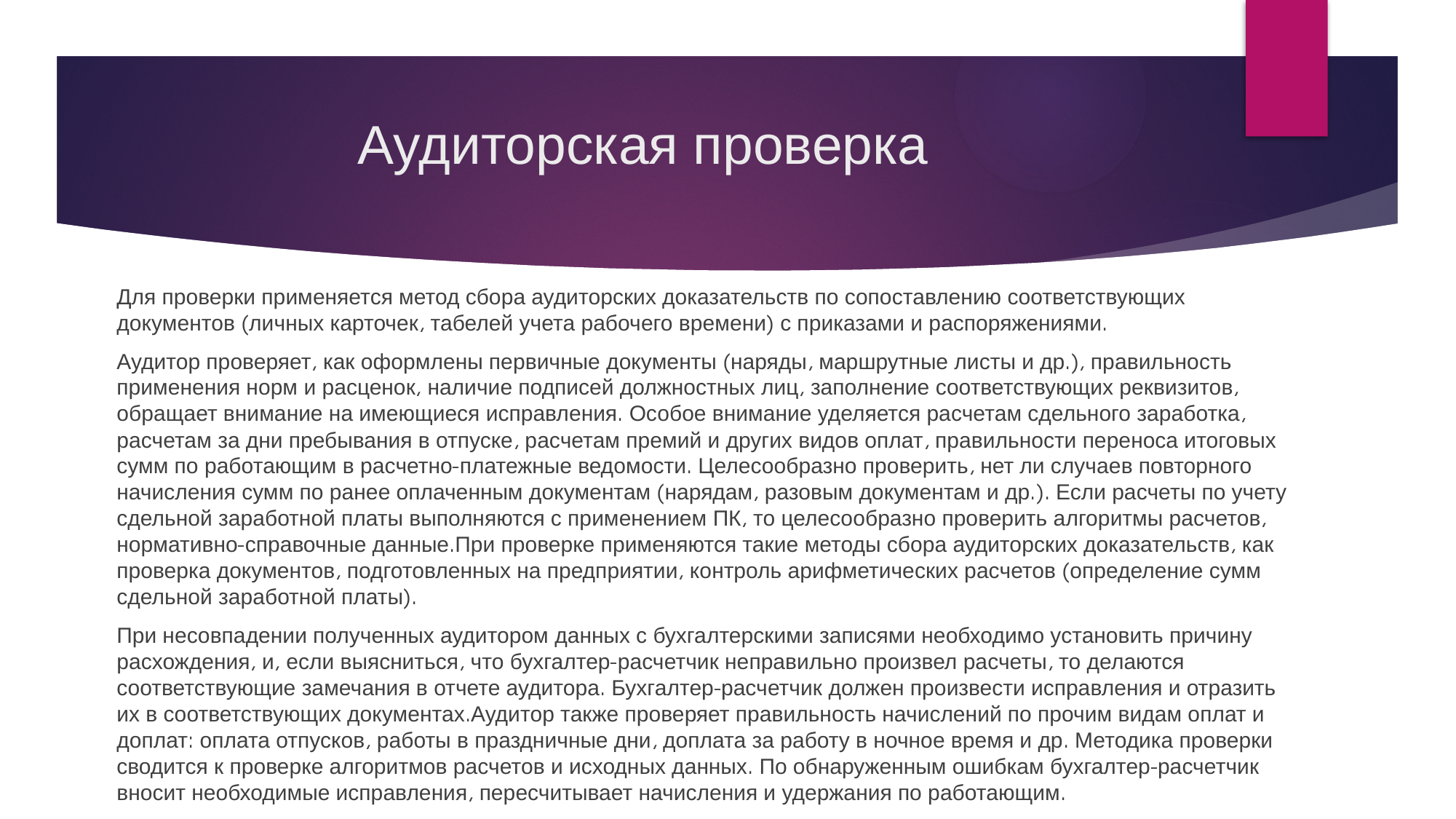

# Аудиторская проверка
Для проверки применяется метод сбора аудиторских доказательств по сопоставлению соответствующих документов (личных карточек, табелей учета рабочего времени) с приказами и распоряжениями.
Аудитор проверяет, как оформлены первичные документы (наряды, маршрутные листы и др.), правильность применения норм и расценок, наличие подписей должностных лиц, заполнение соответствующих реквизитов, обращает внимание на имеющиеся исправления. Особое внимание уделяется расчетам сдельного заработка, расчетам за дни пребывания в отпуске, расчетам премий и других видов оплат, правильности переноса итоговых сумм по работающим в расчетно-платежные ведомости. Целесообразно проверить, нет ли случаев повторного начисления сумм по ранее оплаченным документам (нарядам, разовым документам и др.). Если расчеты по учету сдельной заработной платы выполняются с применением ПК, то целесообразно проверить алгоритмы расчетов, нормативно-справочные данные.При проверке применяются такие методы сбора аудиторских доказательств, как проверка документов, подготовленных на предприятии, контроль арифметических расчетов (определение сумм сдельной заработной платы).
При несовпадении полученных аудитором данных с бухгалтерскими записями необходимо установить причину расхождения, и, если выясниться, что бухгалтер-расчетчик неправильно произвел расчеты, то делаются соответствующие замечания в отчете аудитора. Бухгалтер-расчетчик должен произвести исправления и отразить их в соответствующих документах.Аудитор также проверяет правильность начислений по прочим видам оплат и доплат: оплата отпусков, работы в праздничные дни, доплата за работу в ночное время и др. Методика проверки сводится к проверке алгоритмов расчетов и исходных данных. По обнаруженным ошибкам бухгалтер-расчетчик вносит необходимые исправления, пересчитывает начисления и удержания по работающим.